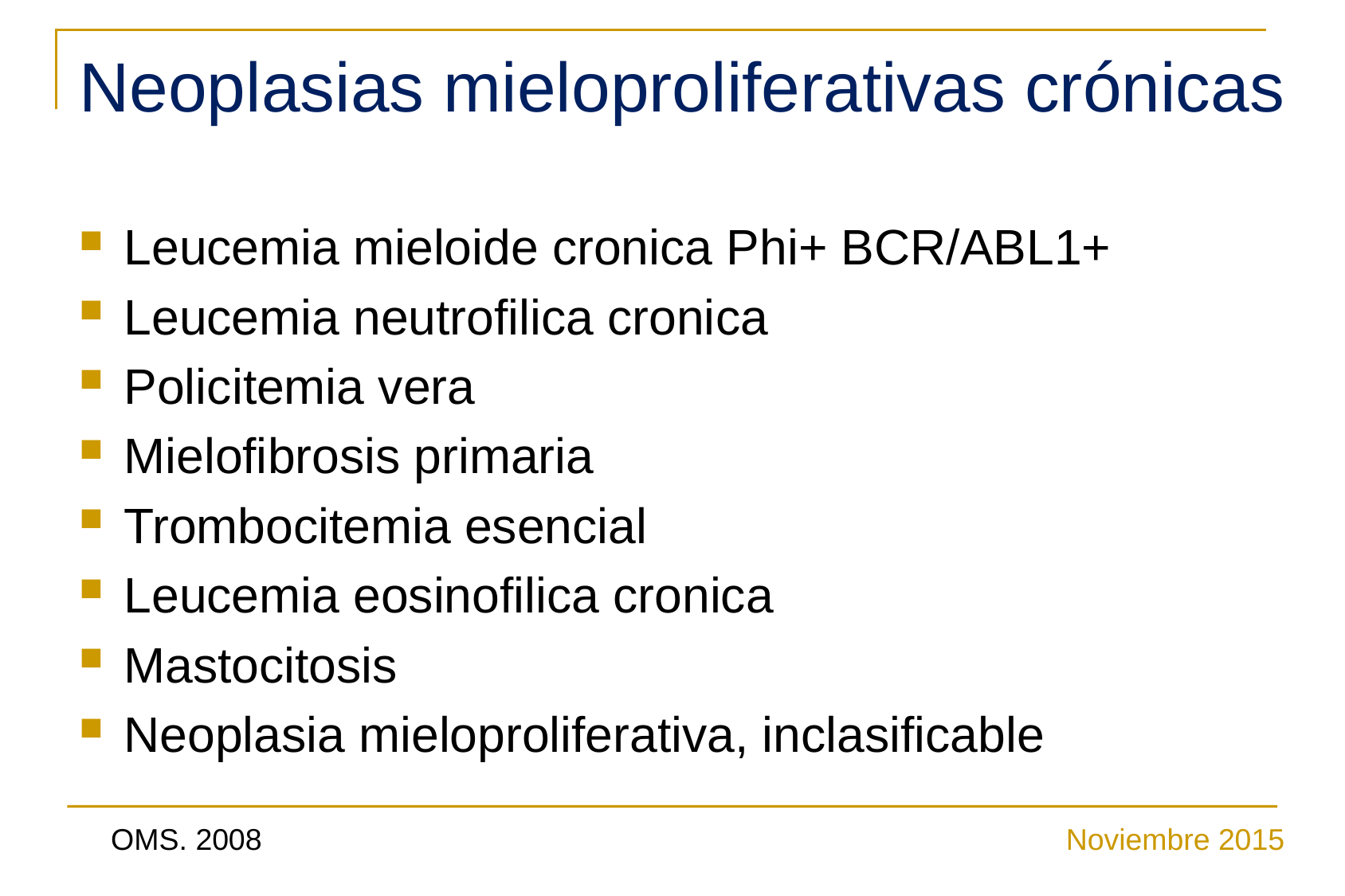

# Neoplasias mieloproliferativas crónicas
Leucemia mieloide cronica Phi+ BCR/ABL1+
Leucemia neutrofilica cronica
Policitemia vera
Mielofibrosis primaria
Trombocitemia esencial
Leucemia eosinofilica cronica
Mastocitosis
Neoplasia mieloproliferativa, inclasificable
Noviembre 2015
OMS. 2008